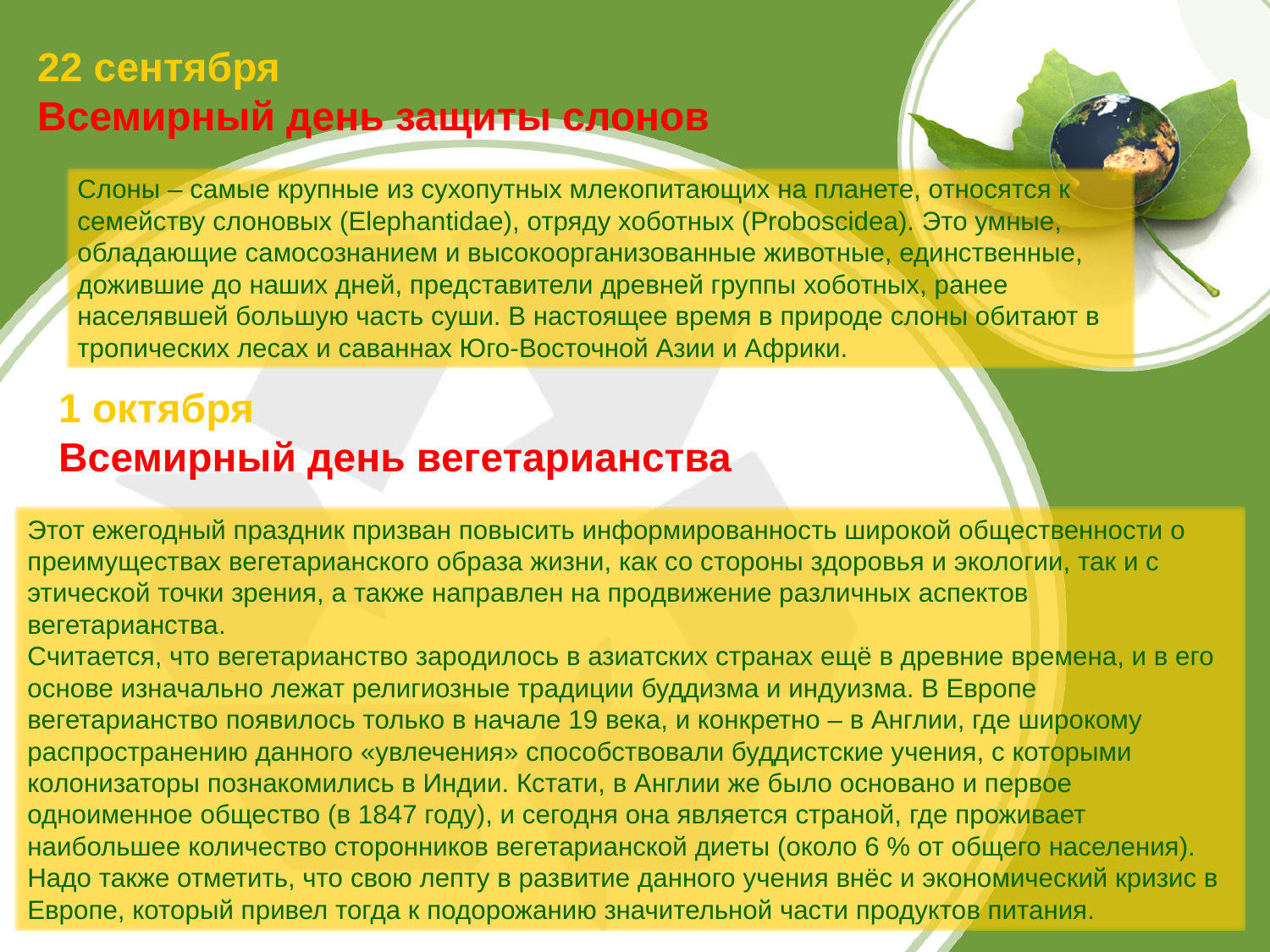

22 сентября
Всемирный день защиты слонов
Слоны – самые крупные из сухопутных млекопитающих на планете, относятся к семейству слоновых (Elephantidae), отряду хоботных (Proboscidea). Это умные, обладающие самосознанием и высокоорганизованные животные, единственные, дожившие до наших дней, представители древней группы хоботных, ранее населявшей большую часть суши. В настоящее время в природе слоны обитают в тропических лесах и саваннах Юго-Восточной Азии и Африки.
1 октября
Всемирный день вегетарианства
Этот ежегодный праздник призван повысить информированность широкой общественности о преимуществах вегетарианского образа жизни, как со стороны здоровья и экологии, так и с этической точки зрения, а также направлен на продвижение различных аспектов вегетарианства.
Считается, что вегетарианство зародилось в азиатских странах ещё в древние времена, и в его основе изначально лежат религиозные традиции буддизма и индуизма. В Европе вегетарианство появилось только в начале 19 века, и конкретно – в Англии, где широкому распространению данного «увлечения» способствовали буддистские учения, с которыми колонизаторы познакомились в Индии. Кстати, в Англии же было основано и первое одноименное общество (в 1847 году), и сегодня она является страной, где проживает наибольшее количество сторонников вегетарианской диеты (около 6 % от общего населения). Надо также отметить, что свою лепту в развитие данного учения внёс и экономический кризис в Европе, который привел тогда к подорожанию значительной части продуктов питания.